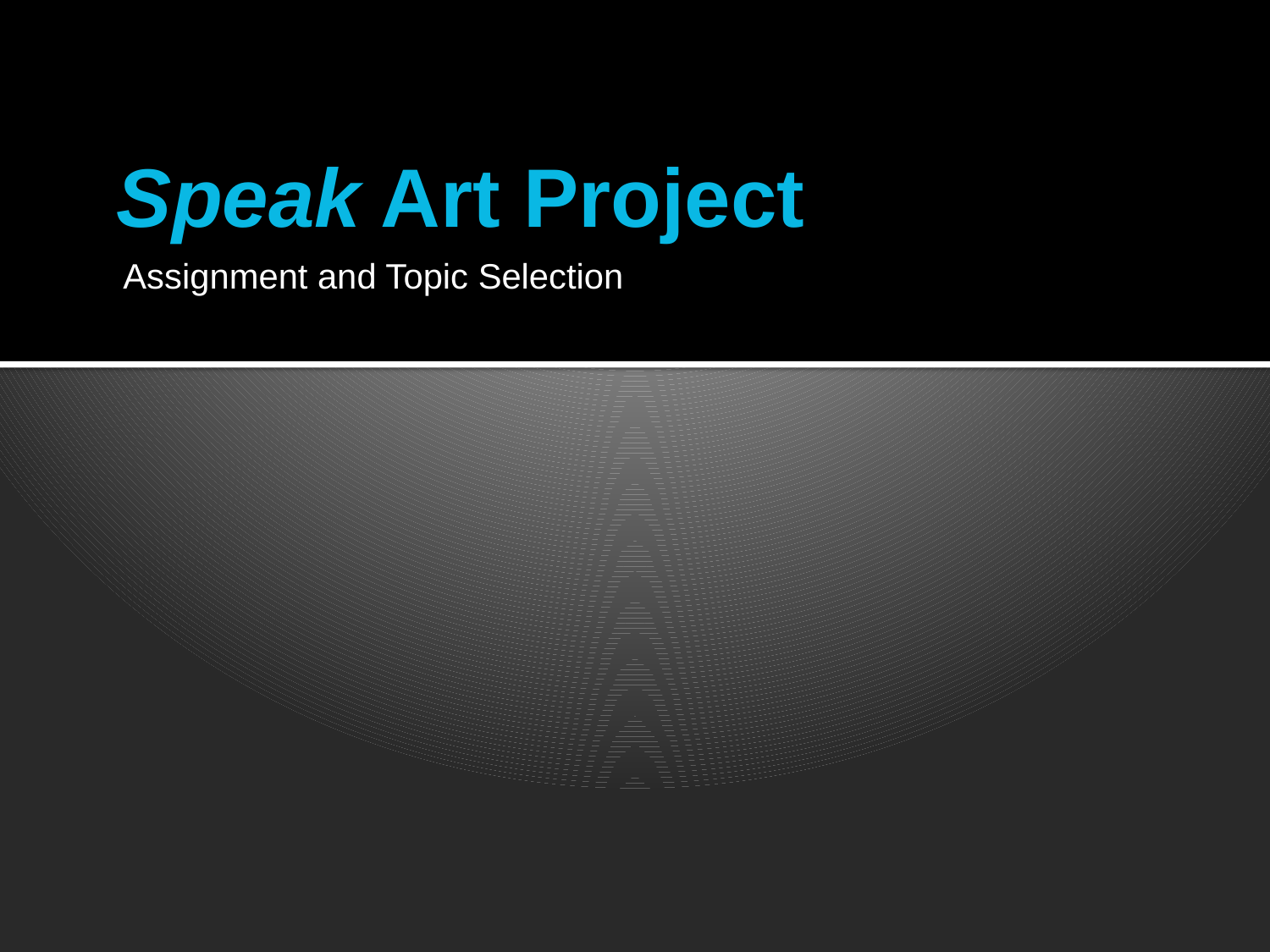

# Speak Art Project
Assignment and Topic Selection